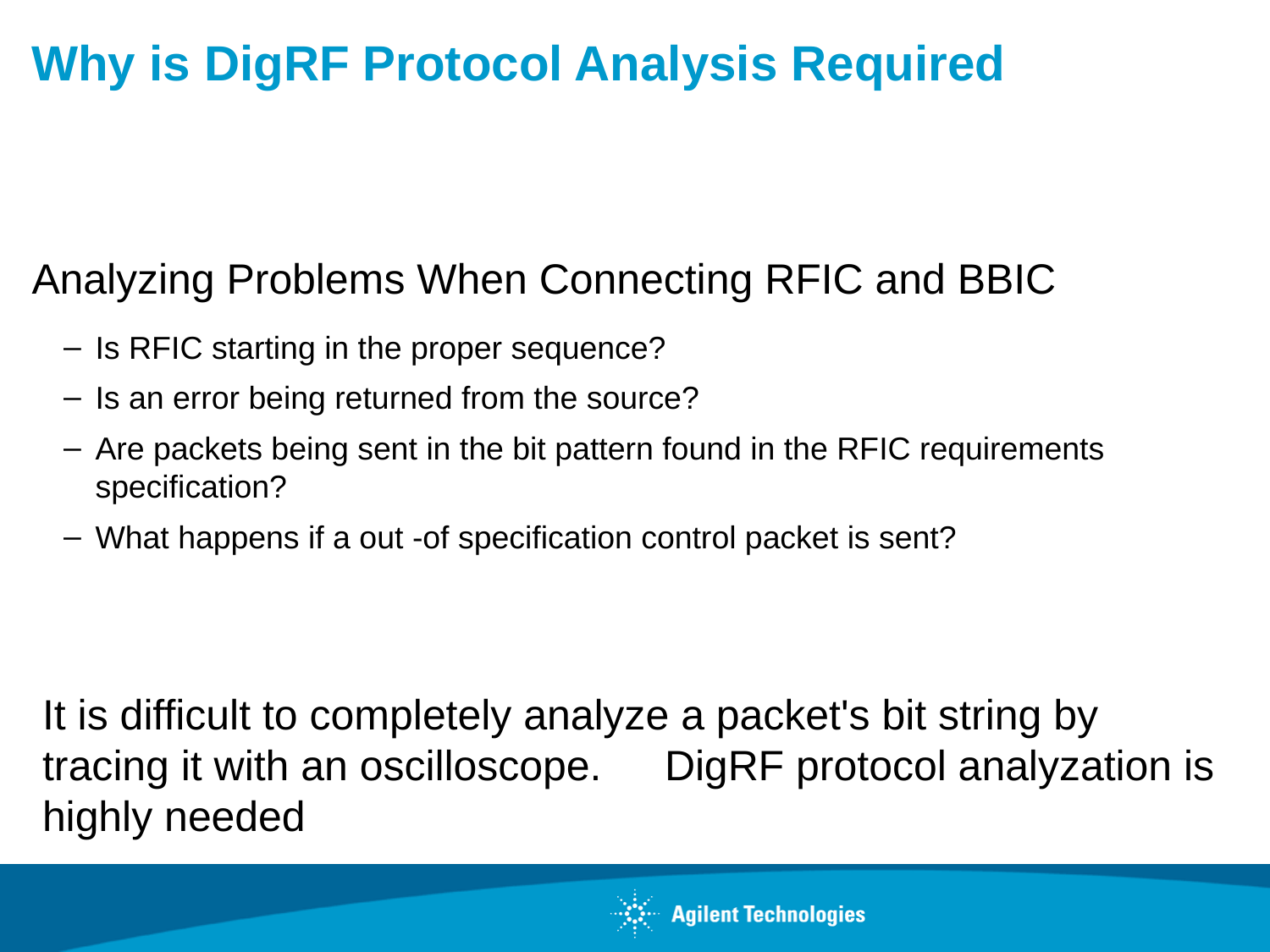

# Why is DigRF Protocol Analysis Required

Analyzing Problems When Connecting RFIC and BBIC
Is RFIC starting in the proper sequence?
Is an error being returned from the source?
Are packets being sent in the bit pattern found in the RFIC requirements specification?
What happens if a out -of specification control packet is sent?

It is difficult to completely analyze a packet's bit string by tracing it with an oscilloscope.　DigRF protocol analyzation is highly needed